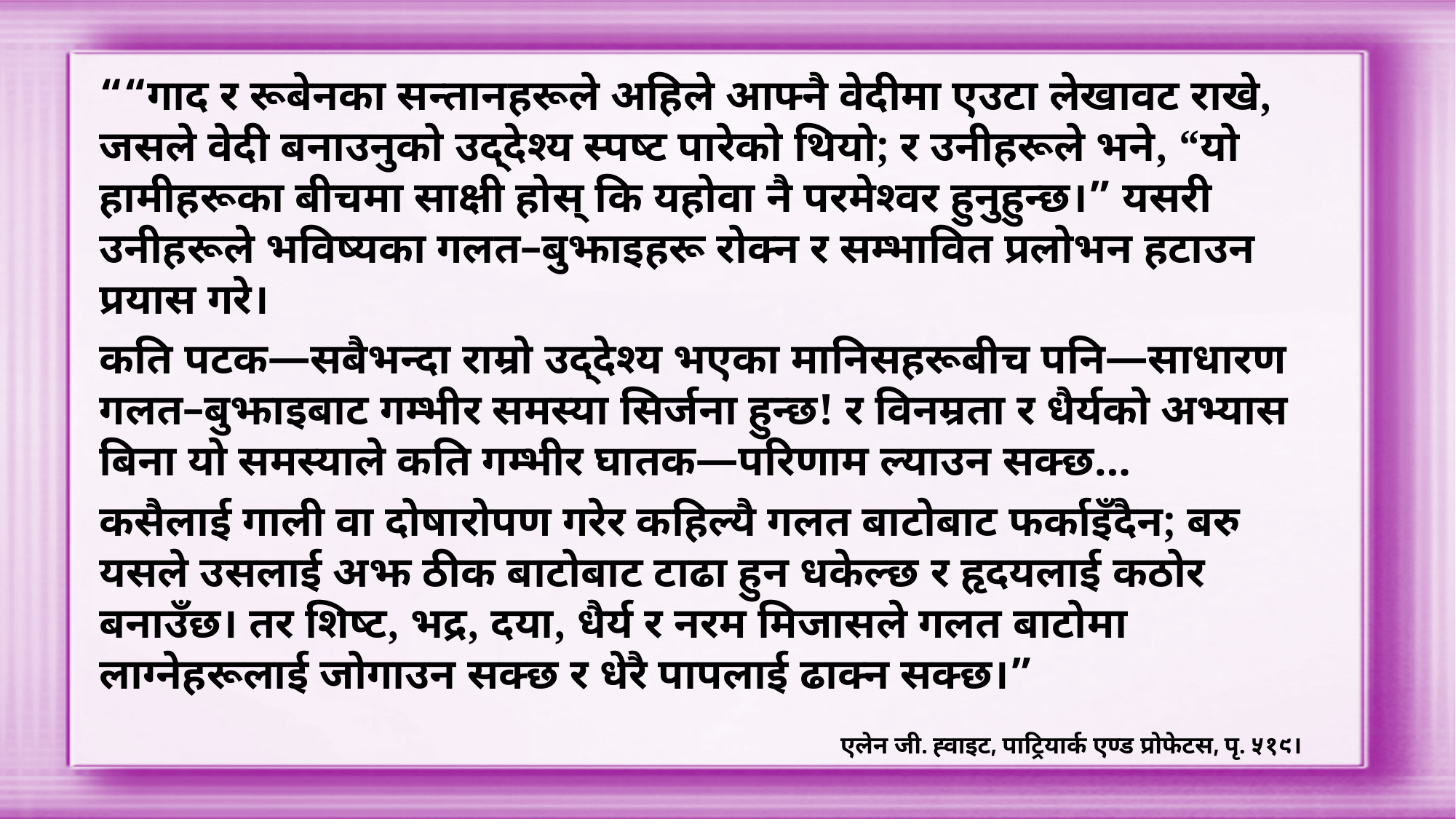

““गाद र रूबेनका सन्तानहरूले अहिले आफ्नै वेदीमा एउटा लेखावट राखे, जसले वेदी बनाउनुको उद्देश्य स्पष्ट पारेको थियो; र उनीहरूले भने, “यो हामीहरूका बीचमा साक्षी होस् कि यहोवा नै परमेश्वर हुनुहुन्छ।” यसरी उनीहरूले भविष्यका गलत–बुझाइहरू रोक्न र सम्भावित प्रलोभन हटाउन प्रयास गरे।
कति पटक—सबैभन्दा राम्रो उद्देश्य भएका मानिसहरूबीच पनि—साधारण गलत–बुझाइबाट गम्भीर समस्या सिर्जना हुन्छ! र विनम्रता र धैर्यको अभ्यास बिना यो समस्याले कति गम्भीर घातक—परिणाम ल्याउन सक्छ…
कसैलाई गाली वा दोषारोपण गरेर कहिल्यै गलत बाटोबाट फर्काइँदैन; बरु यसले उसलाई अझ ठीक बाटोबाट टाढा हुन धकेल्छ र हृदयलाई कठोर बनाउँछ। तर शिष्ट, भद्र, दया, धैर्य र नरम मिजासले गलत बाटोमा लाग्नेहरूलाई जोगाउन सक्छ र धेरै पापलाई ढाक्न सक्छ।”
एलेन जी. ह्वाइट, पाट्रियार्क एण्ड प्रोफेटस, पृ. ५१९।